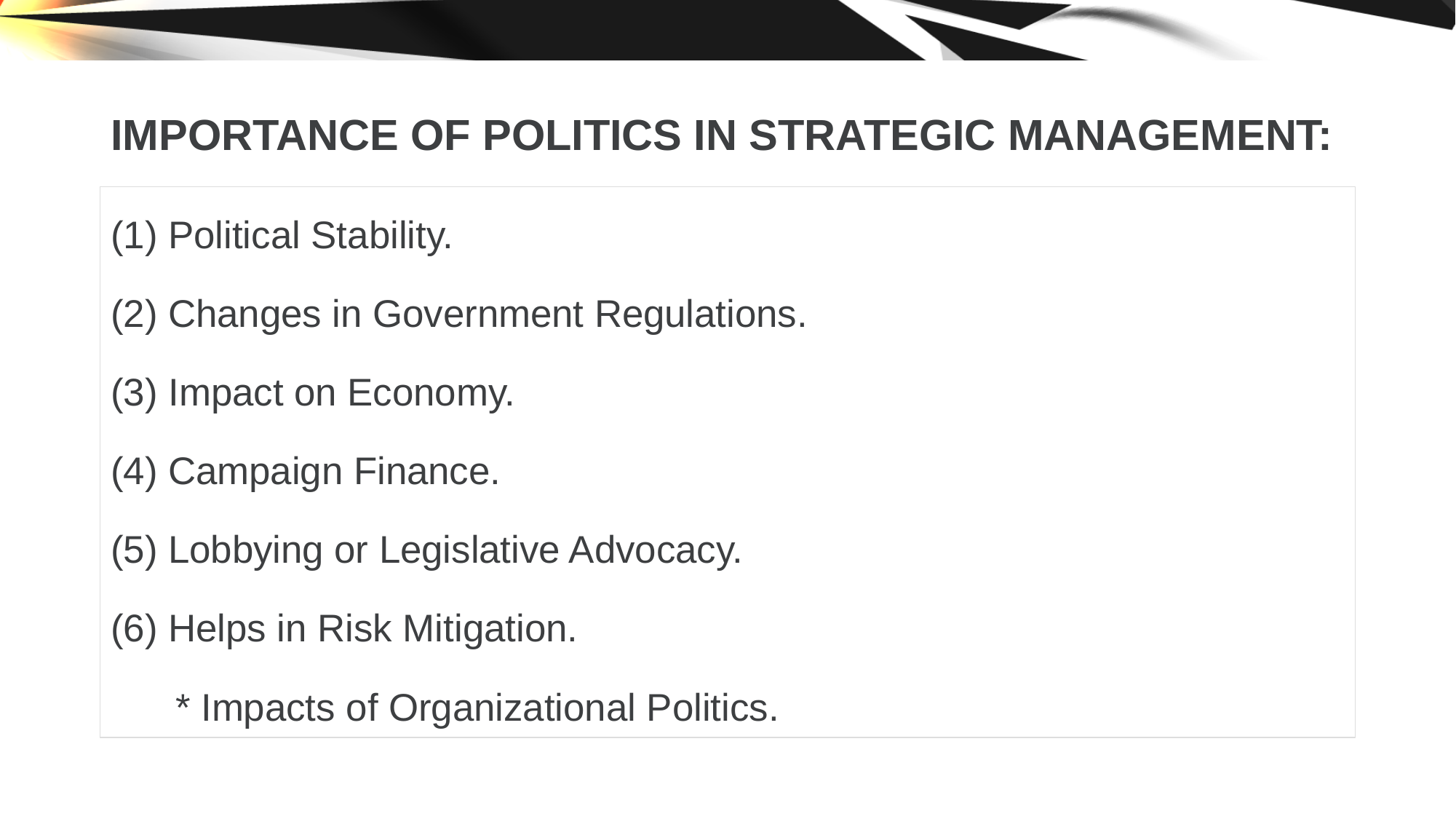

# IMPORTANCE OF POLITICS IN STRATEGIC MANAGEMENT:
(1) Political Stability.
(2) Changes in Government Regulations.
(3) Impact on Economy.
(4) Campaign Finance.
(5) Lobbying or Legislative Advocacy.
(6) Helps in Risk Mitigation.
      * Impacts of Organizational Politics.